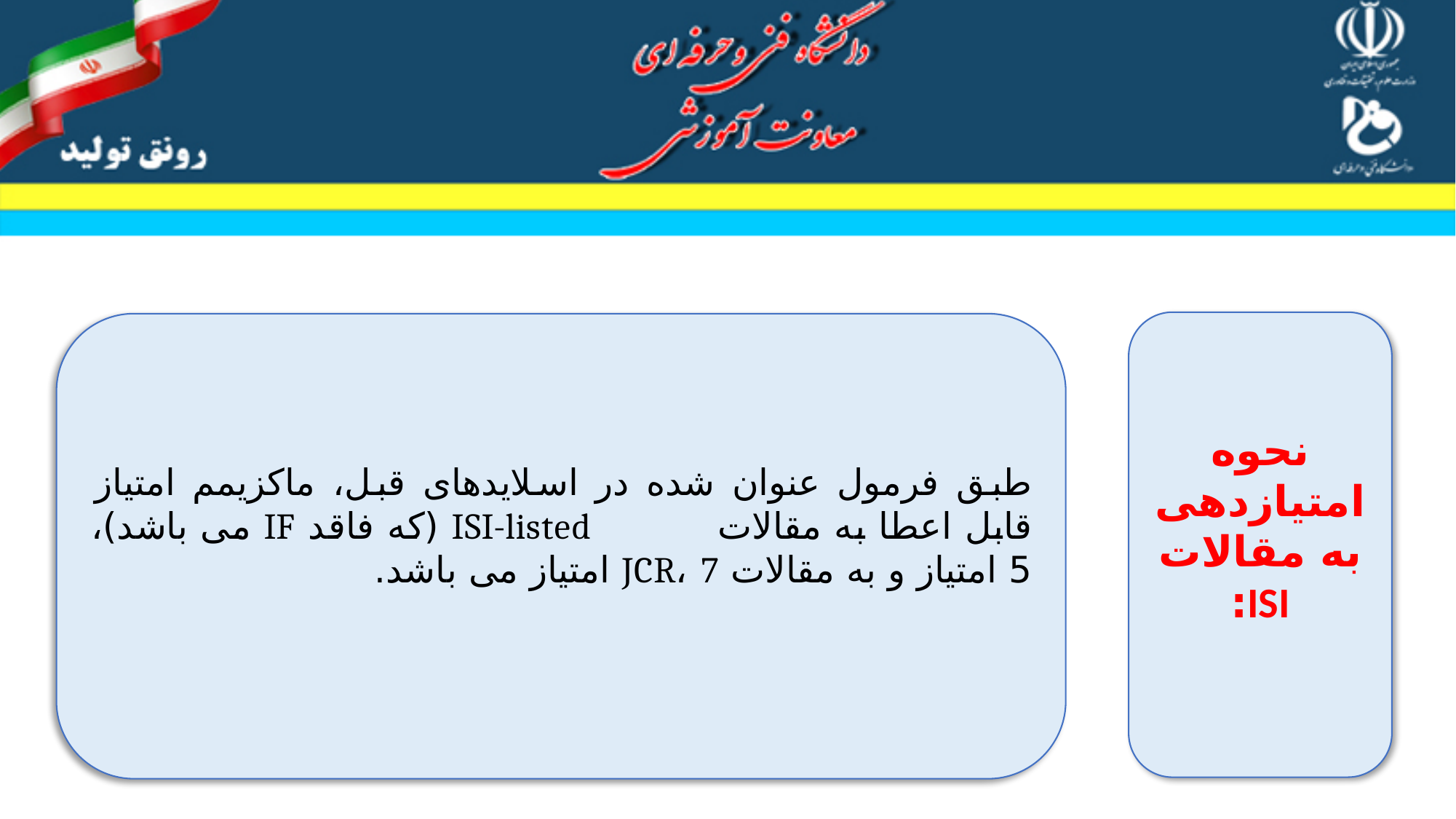

نحوه امتیازدهی به مقالات ISI:

طبق فرمول عنوان شده در اسلایدهای قبل، ماکزیمم امتیاز قابل اعطا به مقالات          ISI-listed (که فاقد IF می باشد)، 5 امتیاز و به مقالات JCR، 7 امتیاز می باشد.